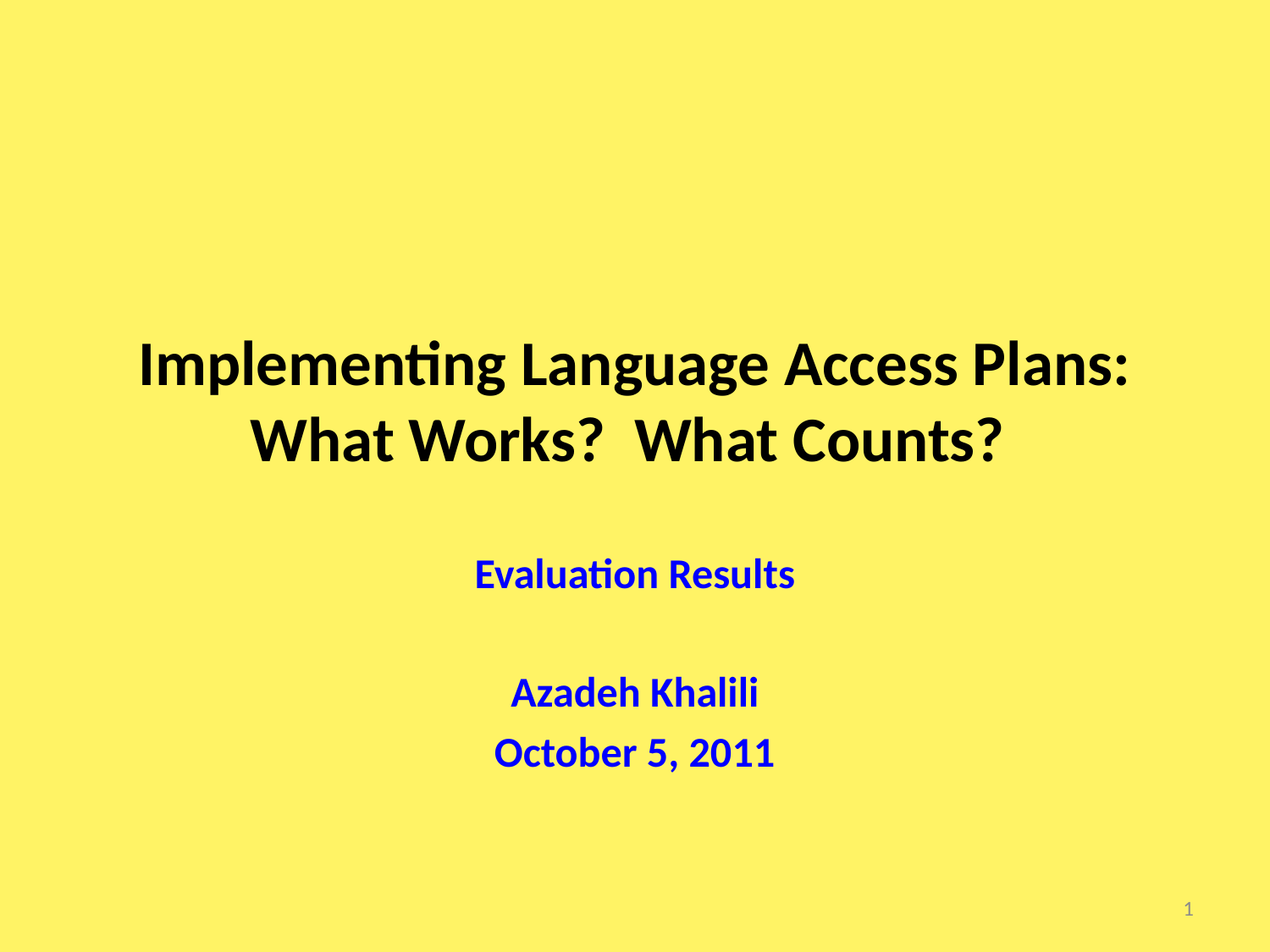

# Implementing Language Access Plans: What Works?  What Counts?
Evaluation Results

Azadeh Khalili
October 5, 2011
1